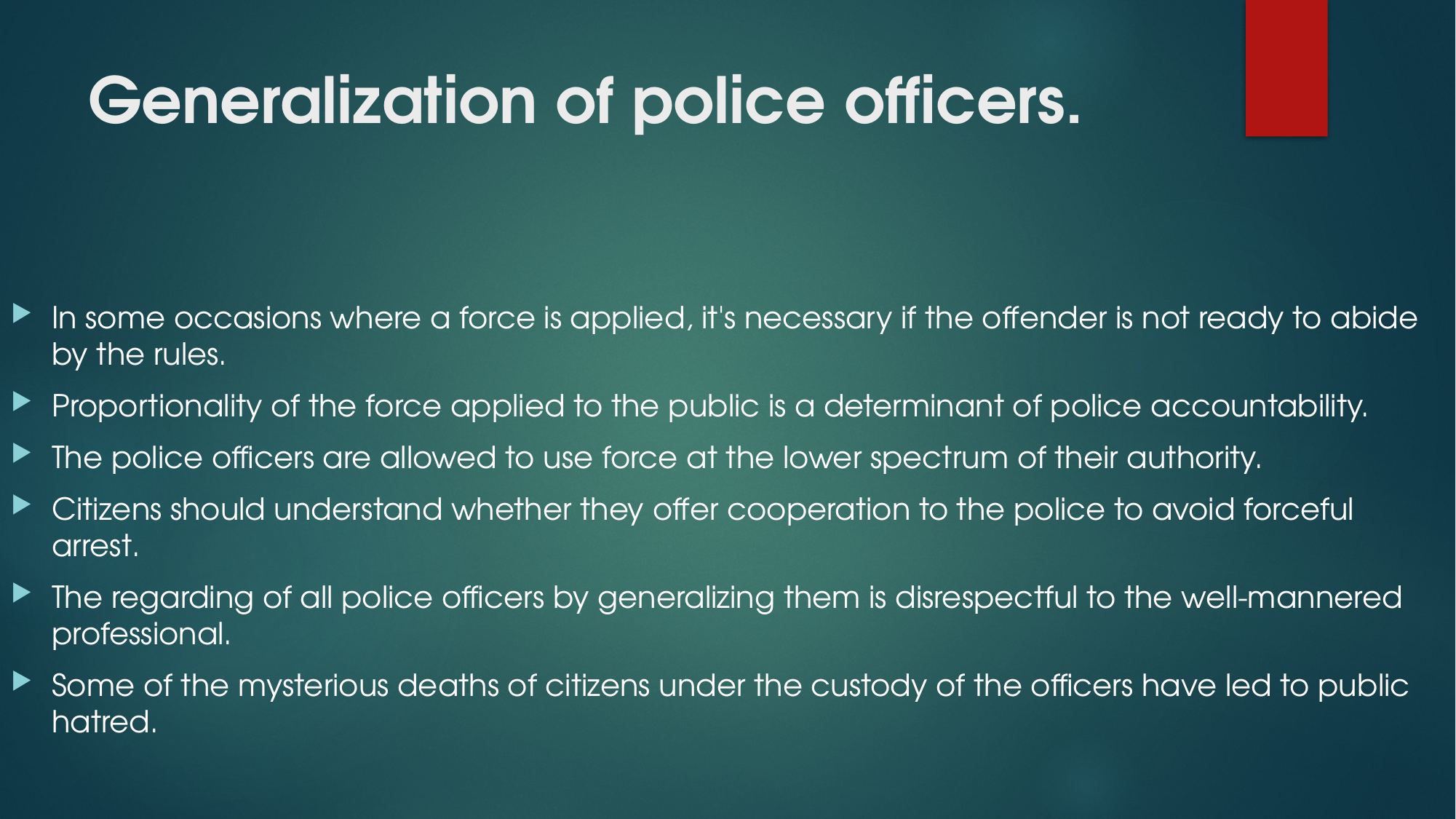

# Generalization of police officers.
In some occasions where a force is applied, it's necessary if the offender is not ready to abide by the rules.
Proportionality of the force applied to the public is a determinant of police accountability.
The police officers are allowed to use force at the lower spectrum of their authority.
Citizens should understand whether they offer cooperation to the police to avoid forceful arrest.
The regarding of all police officers by generalizing them is disrespectful to the well-mannered professional.
Some of the mysterious deaths of citizens under the custody of the officers have led to public hatred.